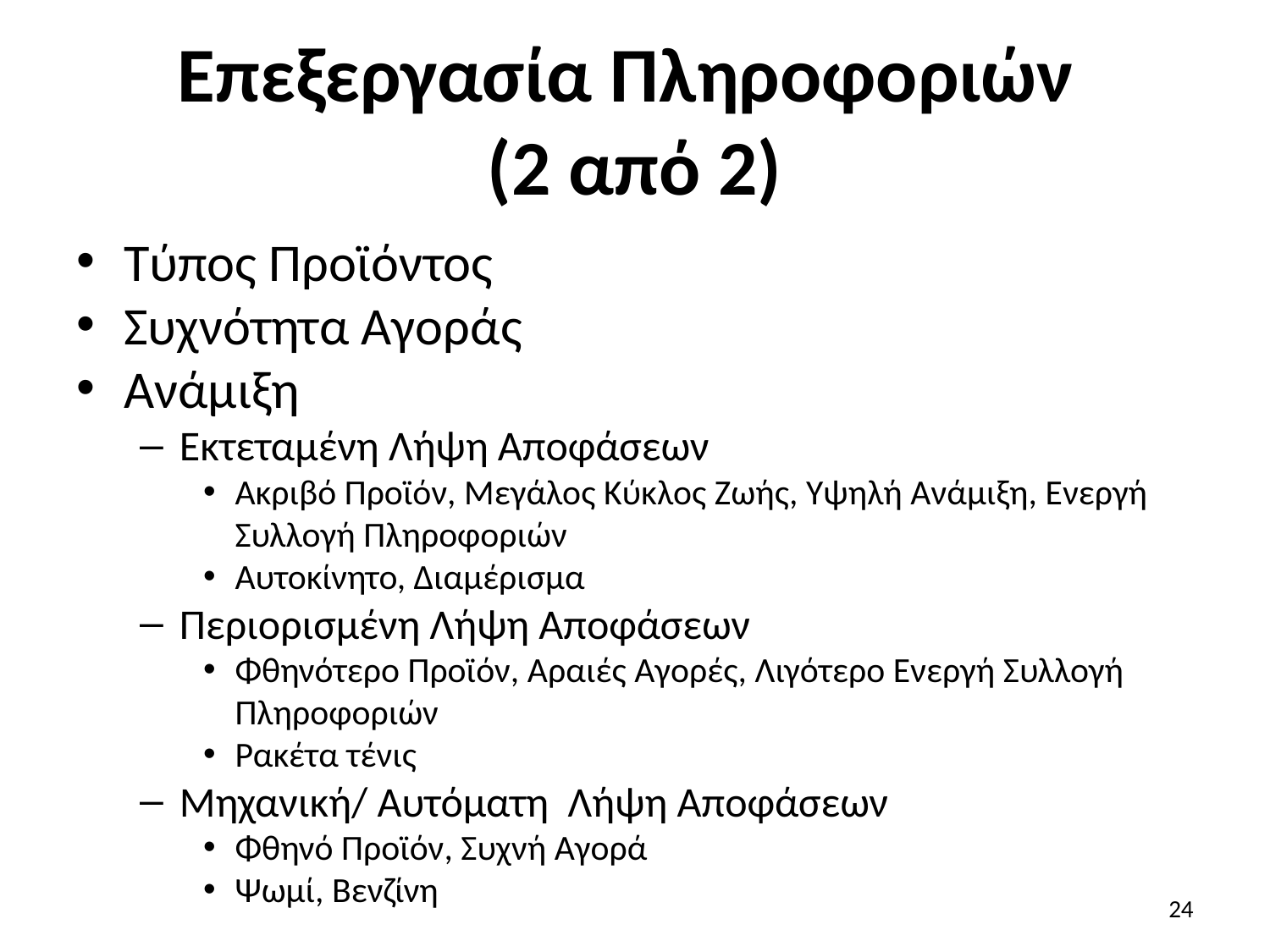

# Επεξεργασία Πληροφοριών (2 από 2)
Τύπος Προϊόντος
Συχνότητα Αγοράς
Ανάμιξη
Εκτεταμένη Λήψη Αποφάσεων
Ακριβό Προϊόν, Μεγάλος Κύκλος Ζωής, Υψηλή Ανάμιξη, Ενεργή Συλλογή Πληροφοριών
Αυτοκίνητο, Διαμέρισμα
Περιορισμένη Λήψη Αποφάσεων
Φθηνότερο Προϊόν, Αραιές Αγορές, Λιγότερο Ενεργή Συλλογή Πληροφοριών
Ρακέτα τένις
Μηχανική/ Αυτόματη  Λήψη Αποφάσεων
Φθηνό Προϊόν, Συχνή Αγορά
Ψωμί, Βενζίνη
24